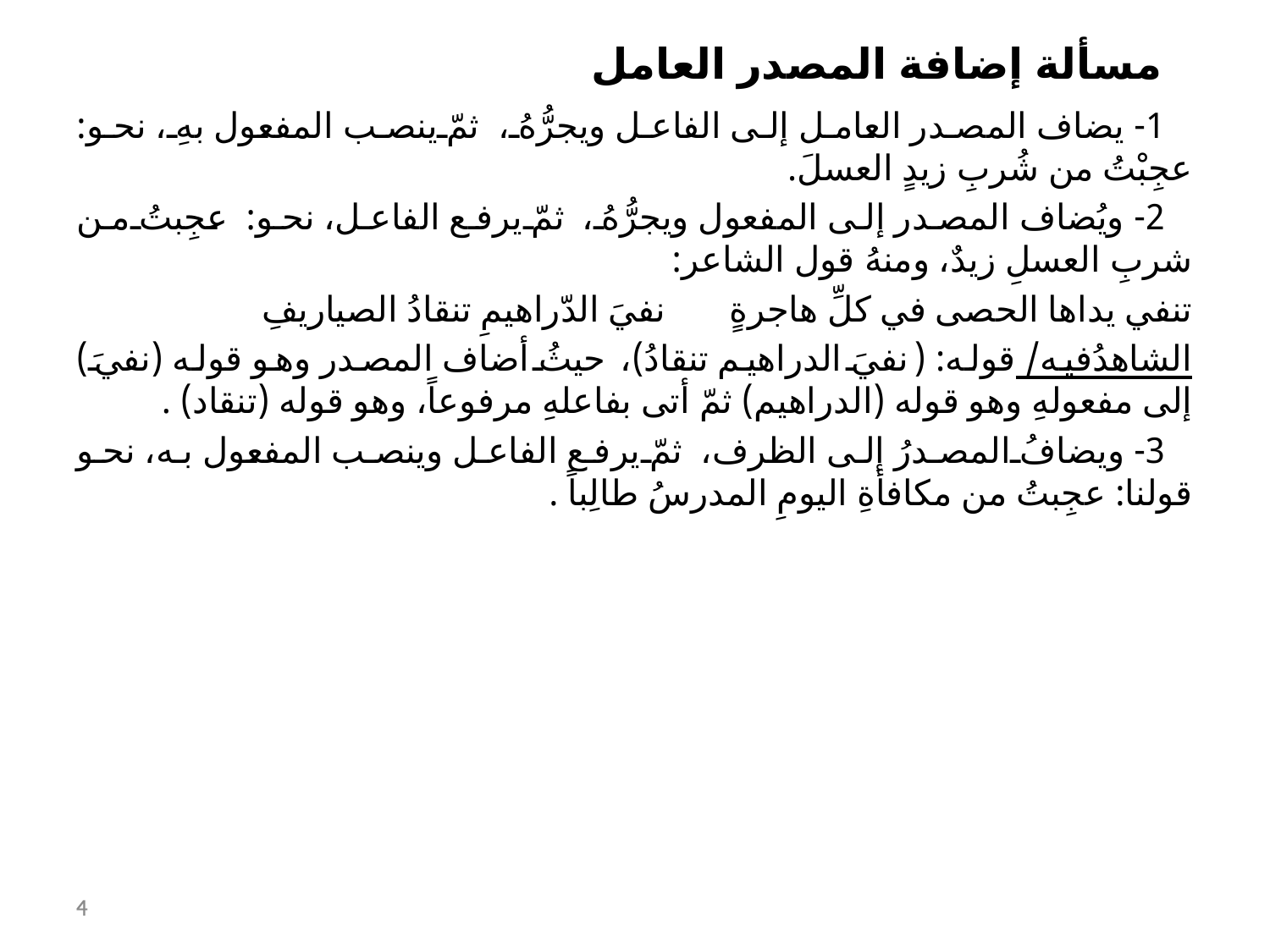

# مسألة إضافة المصدر العامل
   1- يضاف المصدر العامل إلى الفاعل ويجرُّهُ، ثمّ ينصب المفعول بهِ، نحو: عجِبْتُ من شُربِ زيدٍ العسلَ.
   2- ويُضاف المصدر إلى المفعول ويجرُّهُ، ثمّ يرفع الفاعل، نحو: عجِبتُ من شربِ العسلِ زيدٌ، ومنهُ قول الشاعر:
تنفي يداها الحصى في كلِّ هاجرةٍ       نفيَ الدّراهيمِ تنقادُ الصياريفِ
الشاهدُفيه/ قوله: (نفيَ الدراهيم تنقادُ)، حيثُ أضاف المصدر وهو قوله (نفيَ) إلى مفعولهِ وهو قوله (الدراهيم) ثمّ أتى بفاعلهِ مرفوعاً، وهو قوله (تنقاد) .
   3-ويضافُ المصدرُ إلى الظرف، ثمّ يرفع الفاعل وينصب المفعول به، نحو قولنا: عجِبتُ من مكافأةِ اليومِ المدرسُ طالِباً .
4